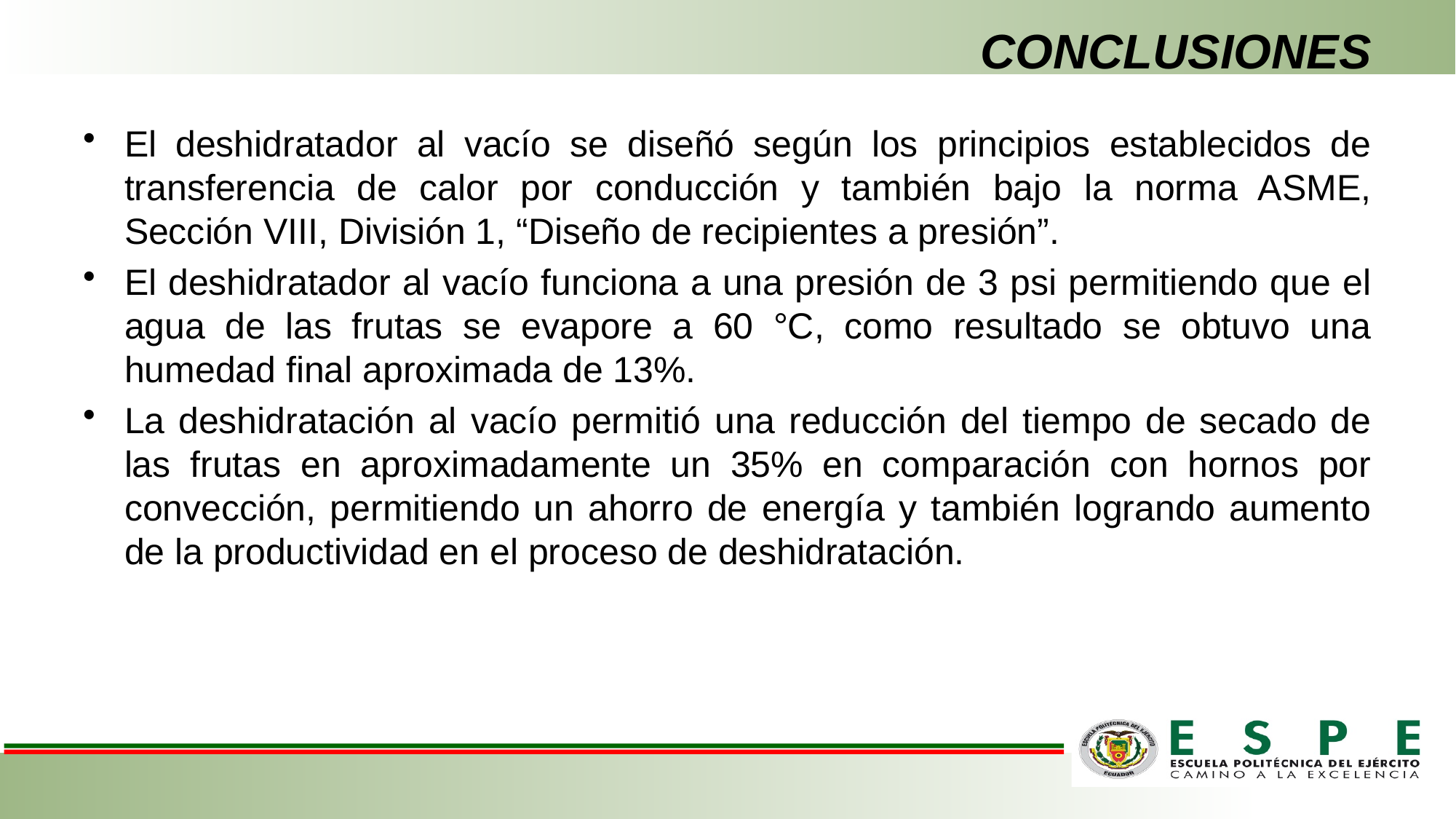

# CONCLUSIONES
El deshidratador al vacío se diseñó según los principios establecidos de transferencia de calor por conducción y también bajo la norma ASME, Sección VIII, División 1, “Diseño de recipientes a presión”.
El deshidratador al vacío funciona a una presión de 3 psi permitiendo que el agua de las frutas se evapore a 60 °C, como resultado se obtuvo una humedad final aproximada de 13%.
La deshidratación al vacío permitió una reducción del tiempo de secado de las frutas en aproximadamente un 35% en comparación con hornos por convección, permitiendo un ahorro de energía y también logrando aumento de la productividad en el proceso de deshidratación.